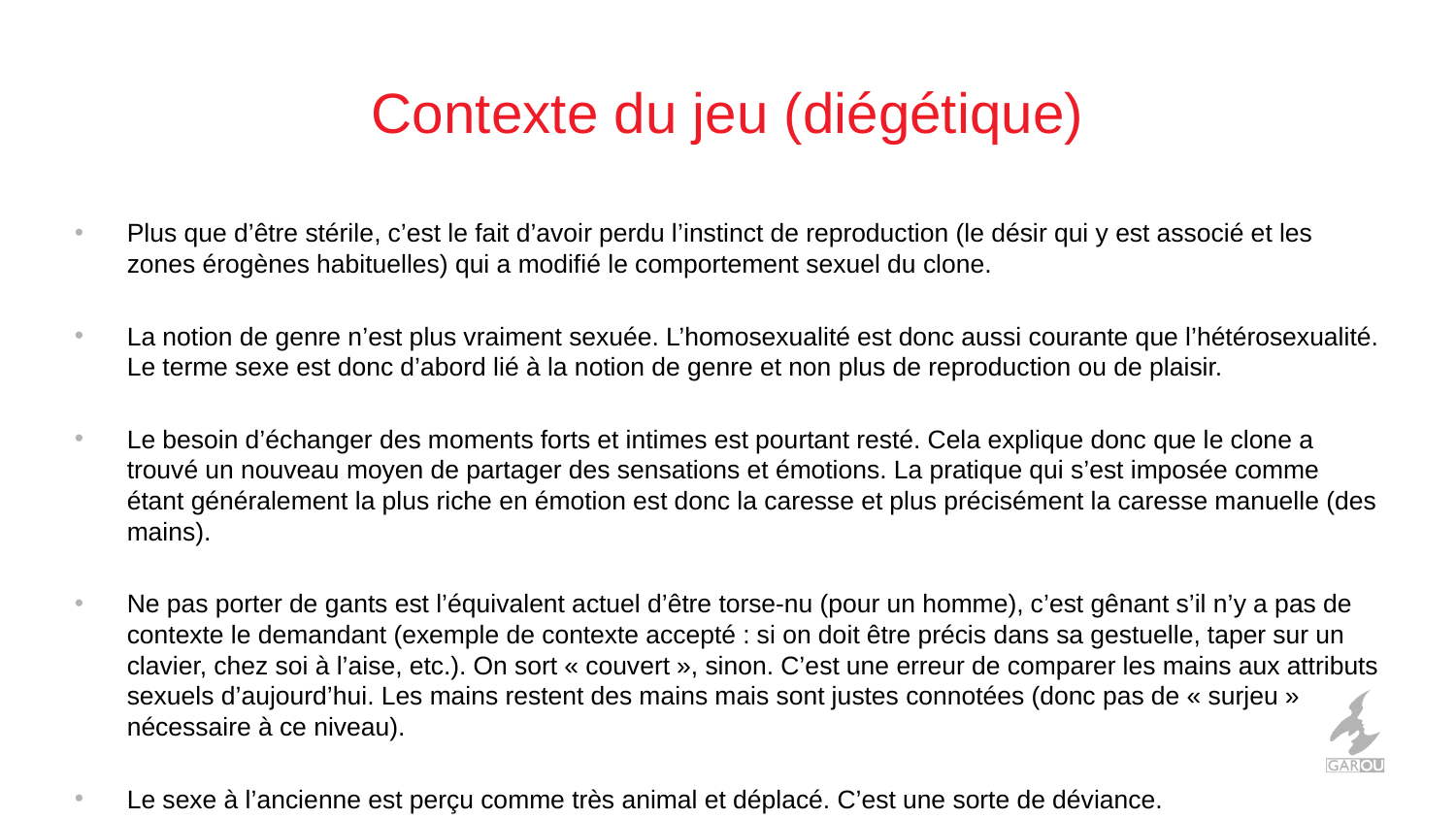

# Contexte du jeu (diégétique)
Plus que d’être stérile, c’est le fait d’avoir perdu l’instinct de reproduction (le désir qui y est associé et les zones érogènes habituelles) qui a modifié le comportement sexuel du clone.

La notion de genre n’est plus vraiment sexuée. L’homosexualité est donc aussi courante que l’hétérosexualité. Le terme sexe est donc d’abord lié à la notion de genre et non plus de reproduction ou de plaisir.

Le besoin d’échanger des moments forts et intimes est pourtant resté. Cela explique donc que le clone a trouvé un nouveau moyen de partager des sensations et émotions. La pratique qui s’est imposée comme étant généralement la plus riche en émotion est donc la caresse et plus précisément la caresse manuelle (des mains).

Ne pas porter de gants est l’équivalent actuel d’être torse-nu (pour un homme), c’est gênant s’il n’y a pas de contexte le demandant (exemple de contexte accepté : si on doit être précis dans sa gestuelle, taper sur un clavier, chez soi à l’aise, etc.). On sort « couvert », sinon. C’est une erreur de comparer les mains aux attributs sexuels d’aujourd’hui. Les mains restent des mains mais sont justes connotées (donc pas de « surjeu » nécessaire à ce niveau).

Le sexe à l’ancienne est perçu comme très animal et déplacé. C’est une sorte de déviance.